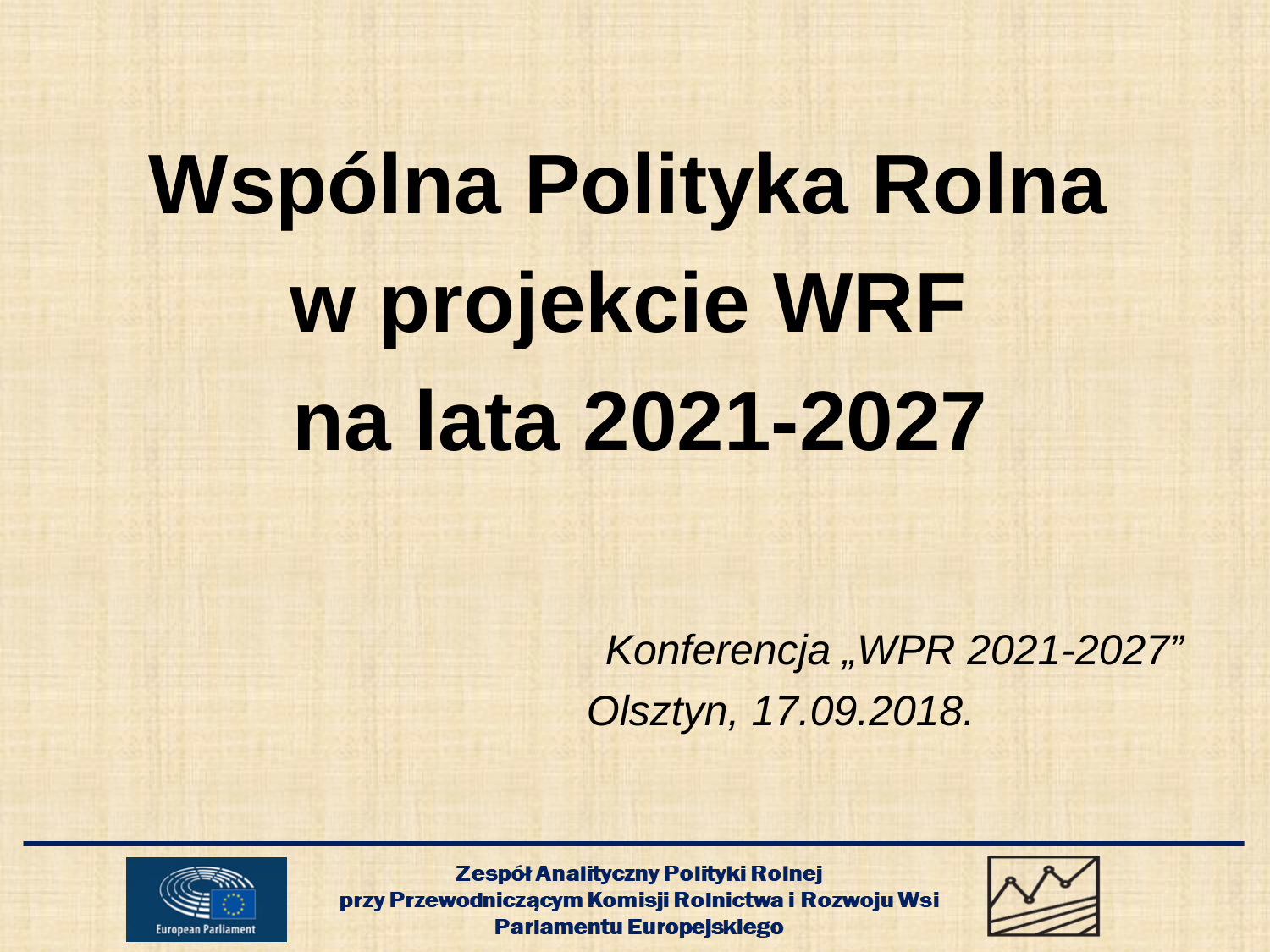

Wspólna Polityka Rolna
w projekcie WRF
na lata 2021-2027

				 Konferencja „WPR 2021-2027”
		 Olsztyn, 17.09.2018.